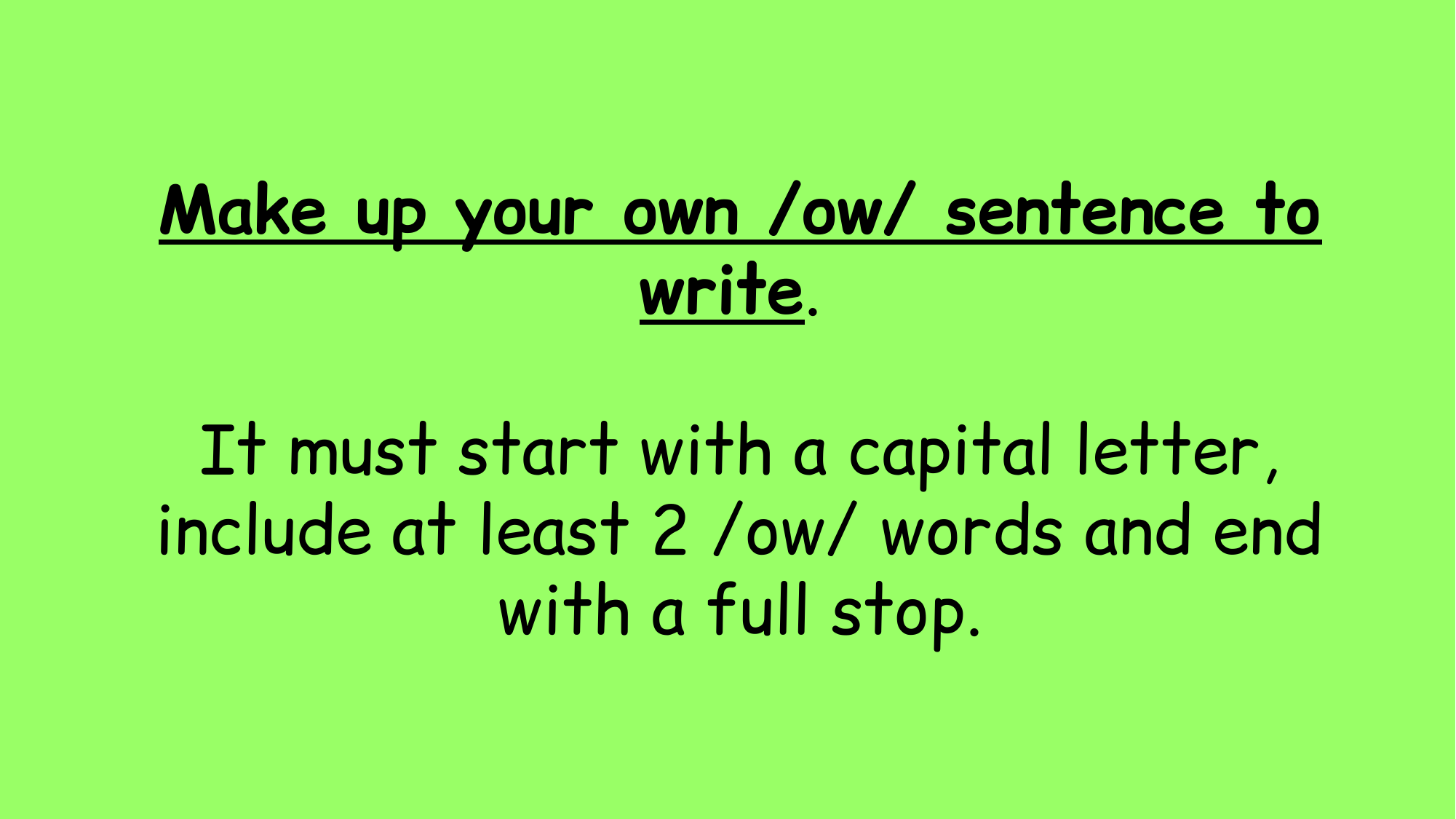

Make up your own /ow/ sentence to write.

It must start with a capital letter, include at least 2 /ow/ words and end with a full stop.